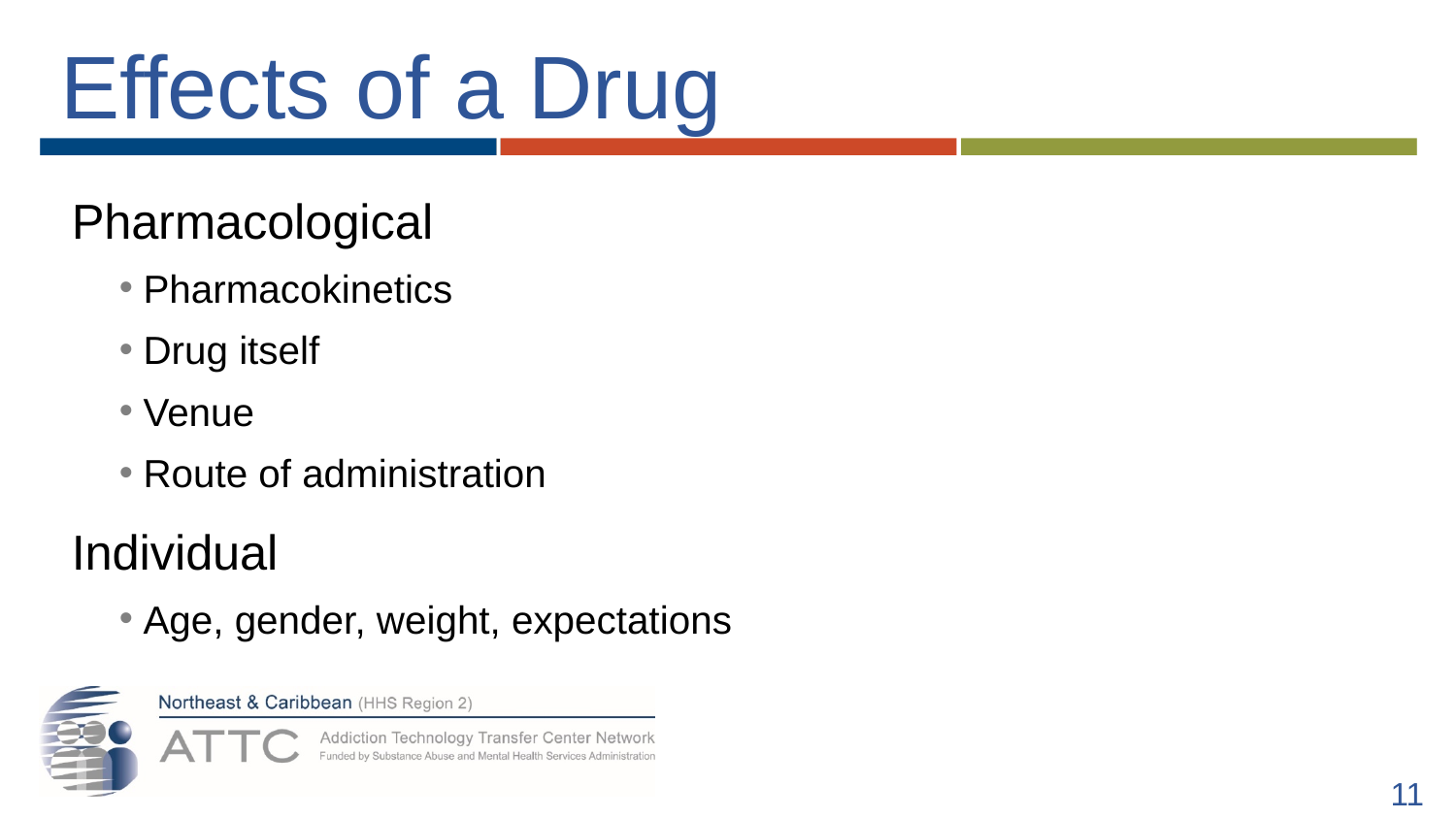

# Effects of a Drug
Pharmacological
Pharmacokinetics
Drug itself
Venue
Route of administration
Individual
Age, gender, weight, expectations
11